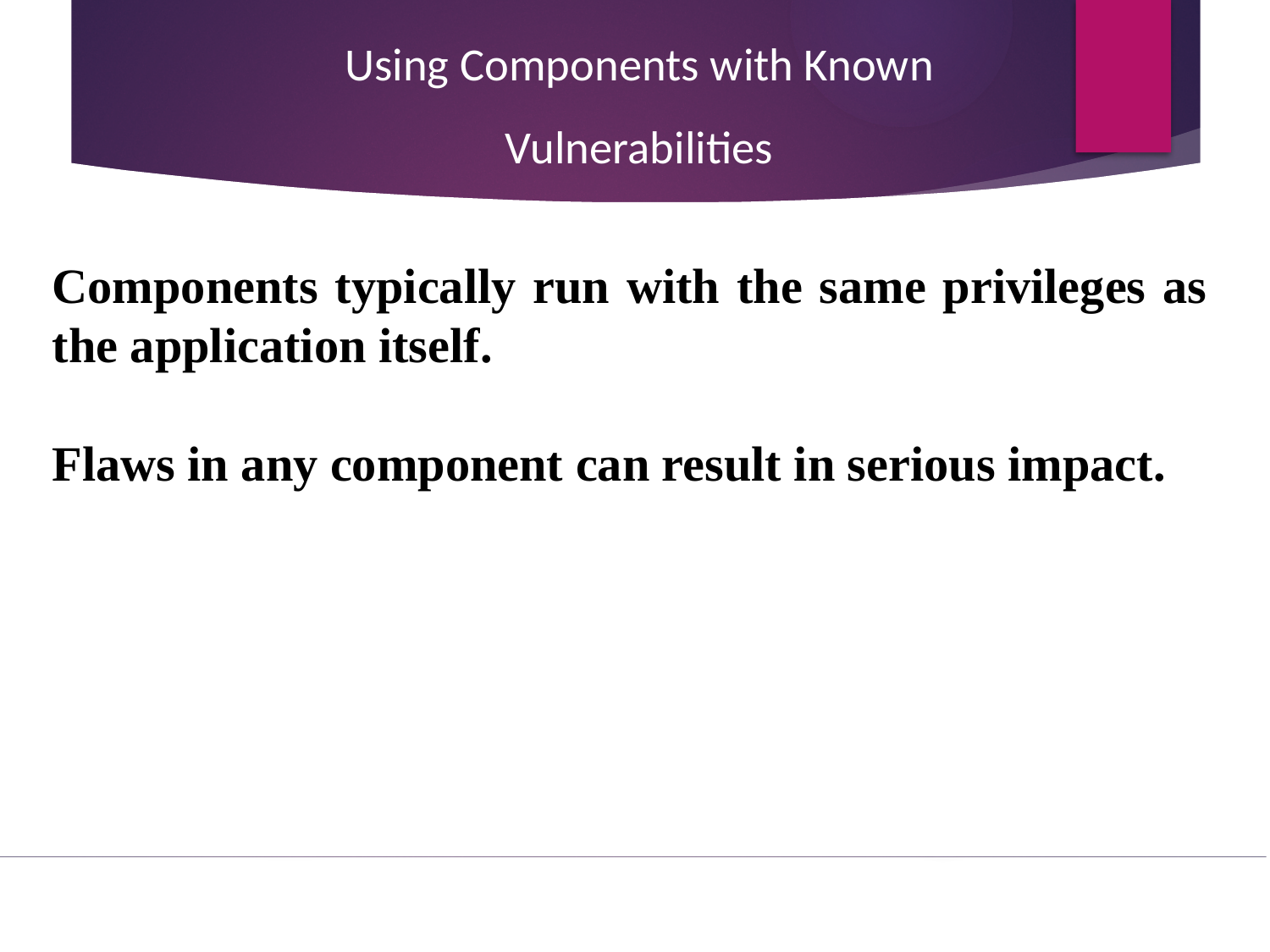

# Using Components with Known Vulnerabilities
Components typically run with the same privileges as the application itself.

Flaws in any component can result in serious impact.